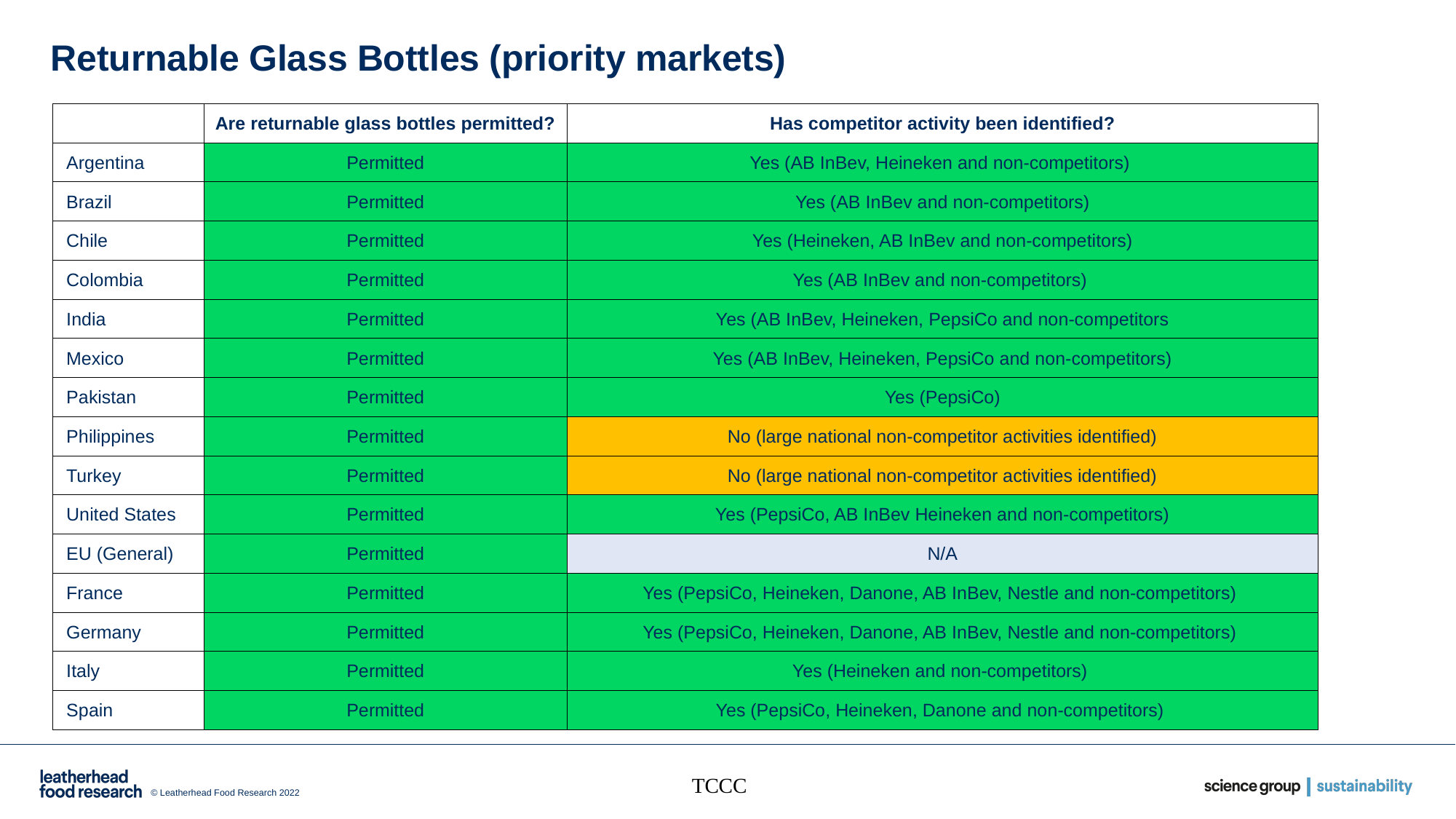

# Returnable Glass Bottles (priority markets)
|  | Are returnable glass bottles permitted? | Has competitor activity been identified? |
| --- | --- | --- |
| Argentina | Permitted | Yes (AB InBev, Heineken and non-competitors) |
| Brazil | Permitted | Yes (AB InBev and non-competitors) |
| Chile | Permitted | Yes (Heineken, AB InBev and non-competitors) |
| Colombia | Permitted | Yes (AB InBev and non-competitors) |
| India | Permitted | Yes (AB InBev, Heineken, PepsiCo and non-competitors |
| Mexico | Permitted | Yes (AB InBev, Heineken, PepsiCo and non-competitors) |
| Pakistan | Permitted | Yes (PepsiCo) |
| Philippines | Permitted | No (large national non-competitor activities identified) |
| Turkey | Permitted | No (large national non-competitor activities identified) |
| United States | Permitted | Yes (PepsiCo, AB InBev Heineken and non-competitors) |
| EU (General) | Permitted | N/A |
| France | Permitted | Yes (PepsiCo, Heineken, Danone, AB InBev, Nestle and non-competitors) |
| Germany | Permitted | Yes (PepsiCo, Heineken, Danone, AB InBev, Nestle and non-competitors) |
| Italy | Permitted | Yes (Heineken and non-competitors) |
| Spain | Permitted | Yes (PepsiCo, Heineken, Danone and non-competitors) |
TCCC